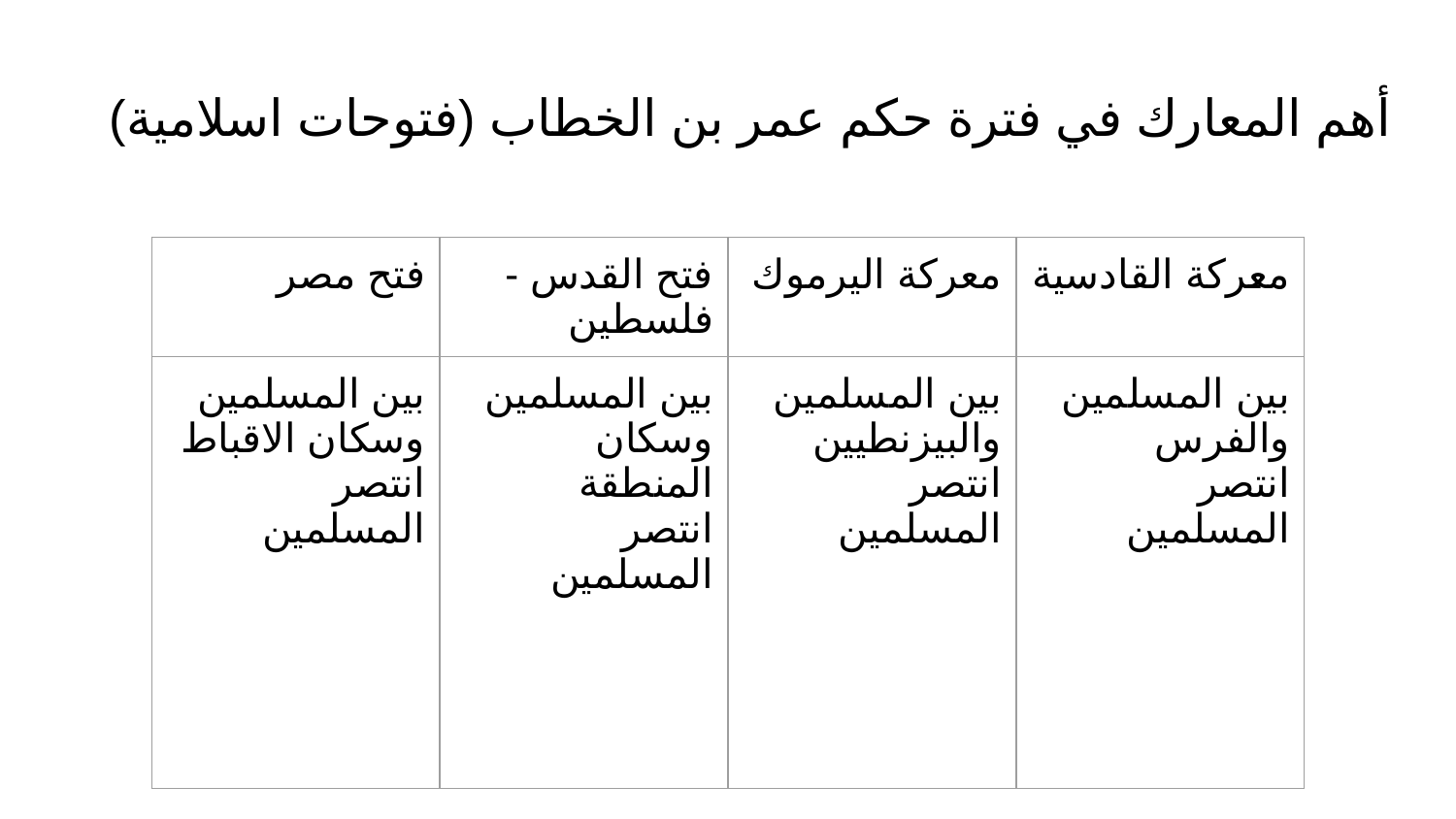

# أهم المعارك في فترة حكم عمر بن الخطاب (فتوحات اسلامية)

| فتح مصر | فتح القدس - فلسطين | معركة اليرموك | معركة القادسية |
| --- | --- | --- | --- |
| بين المسلمين وسكان الاقباط انتصر المسلمين | بين المسلمين وسكان المنطقة انتصر المسلمين | بين المسلمين والبيزنطيين انتصر المسلمين | بين المسلمين والفرس انتصر المسلمين |